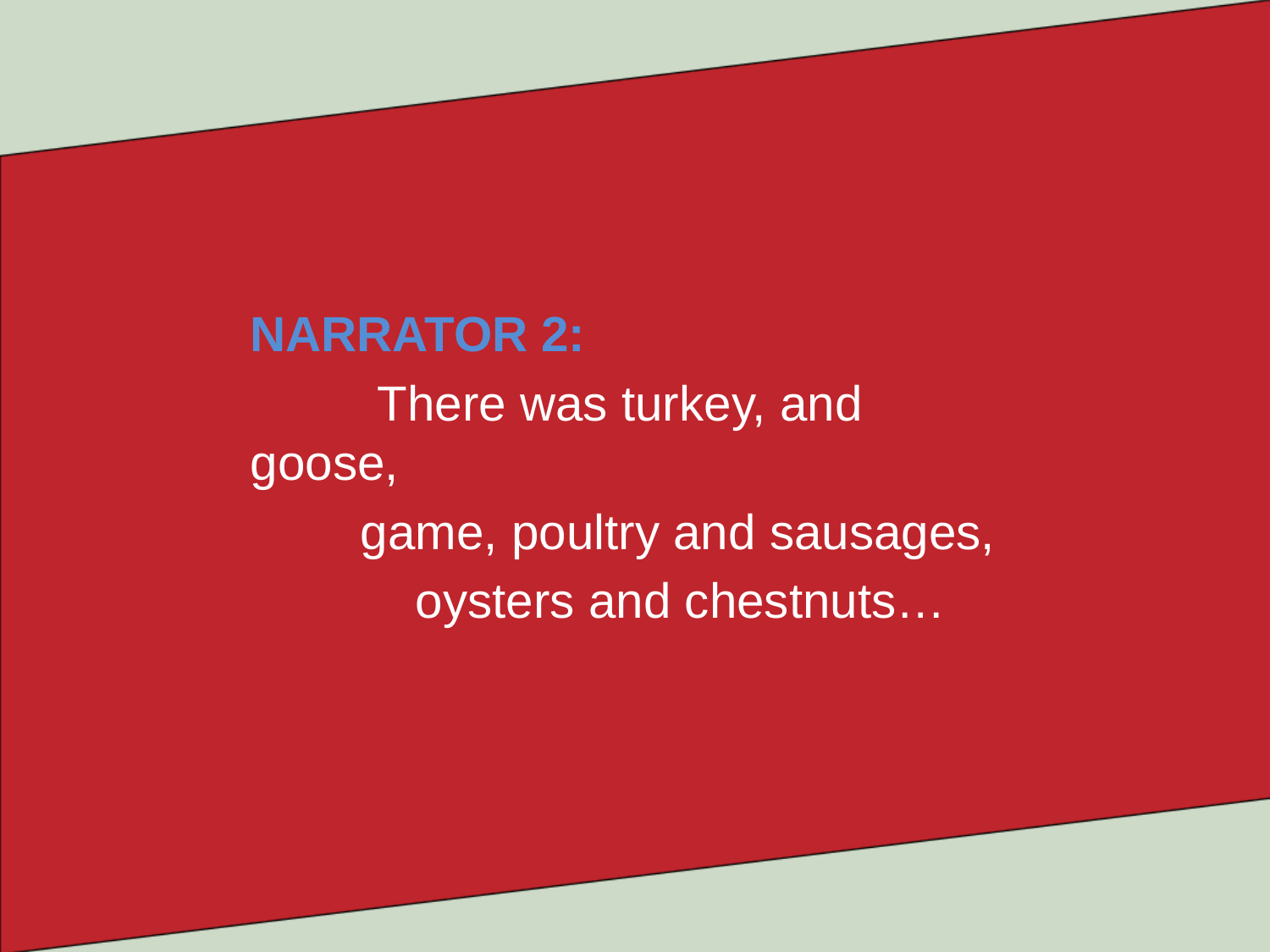

NARRATOR 2:
	There was turkey, and goose,
        game, poultry and sausages,
            oysters and chestnuts…